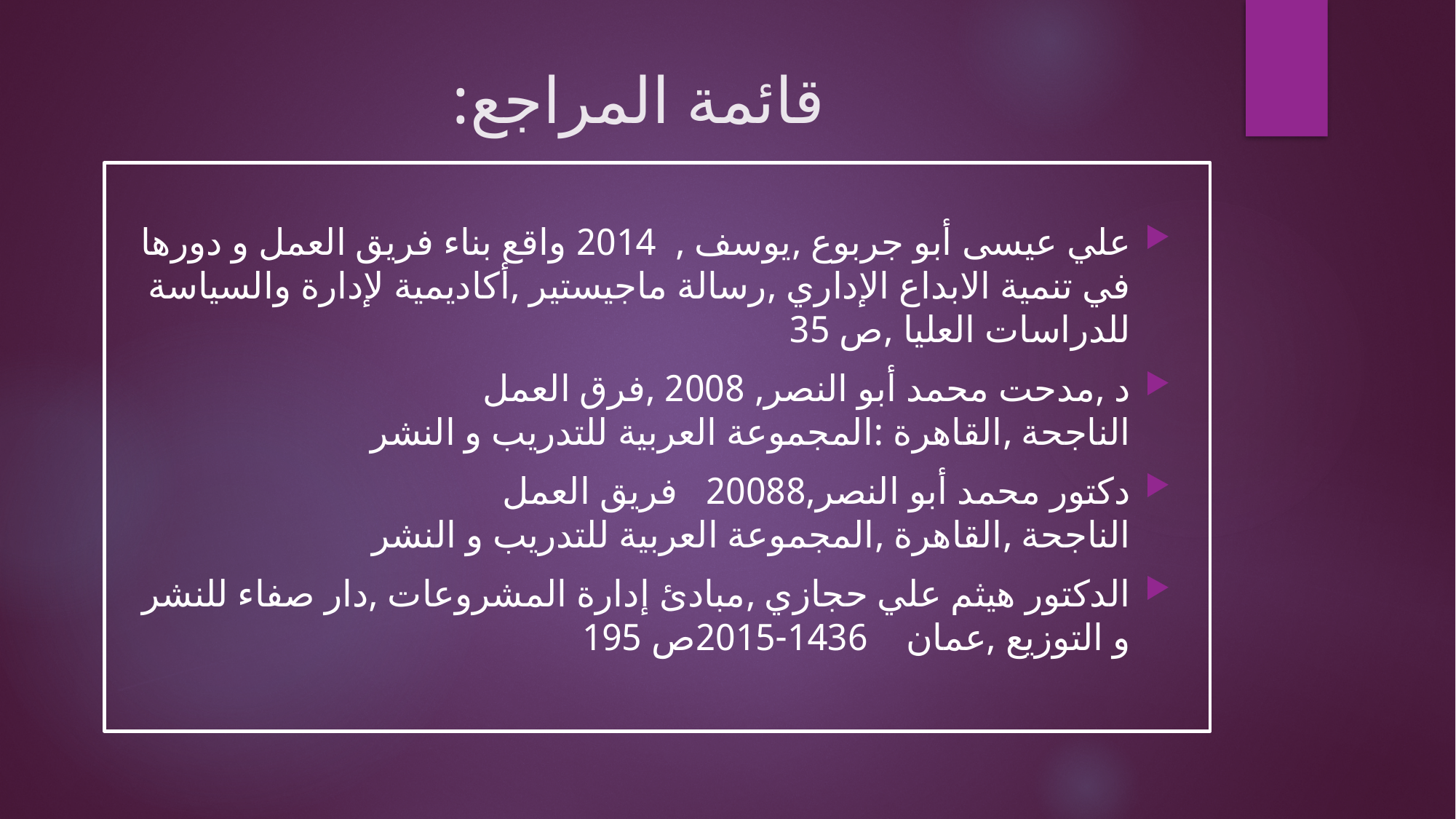

# قائمة المراجع:

علي عيسى أبو جربوع ,يوسف ,  2014 واقع بناء فريق العمل و دورها في تنمية الابداع الإداري ,رسالة ماجيستير ,أكاديمية لإدارة والسياسة للدراسات العليا ,ص 35
د ,مدحت محمد أبو النصر, 2008 ,فرق العمل الناجحة ,القاهرة :المجموعة العربية للتدريب و النشر
دكتور محمد أبو النصر,20088   فريق العمل الناجحة ,القاهرة ,المجموعة العربية للتدريب و النشر
الدكتور هيثم علي حجازي ,مبادئ إدارة المشروعات ,دار صفاء للنشر و التوزيع ,عمان    1436-2015ص 195